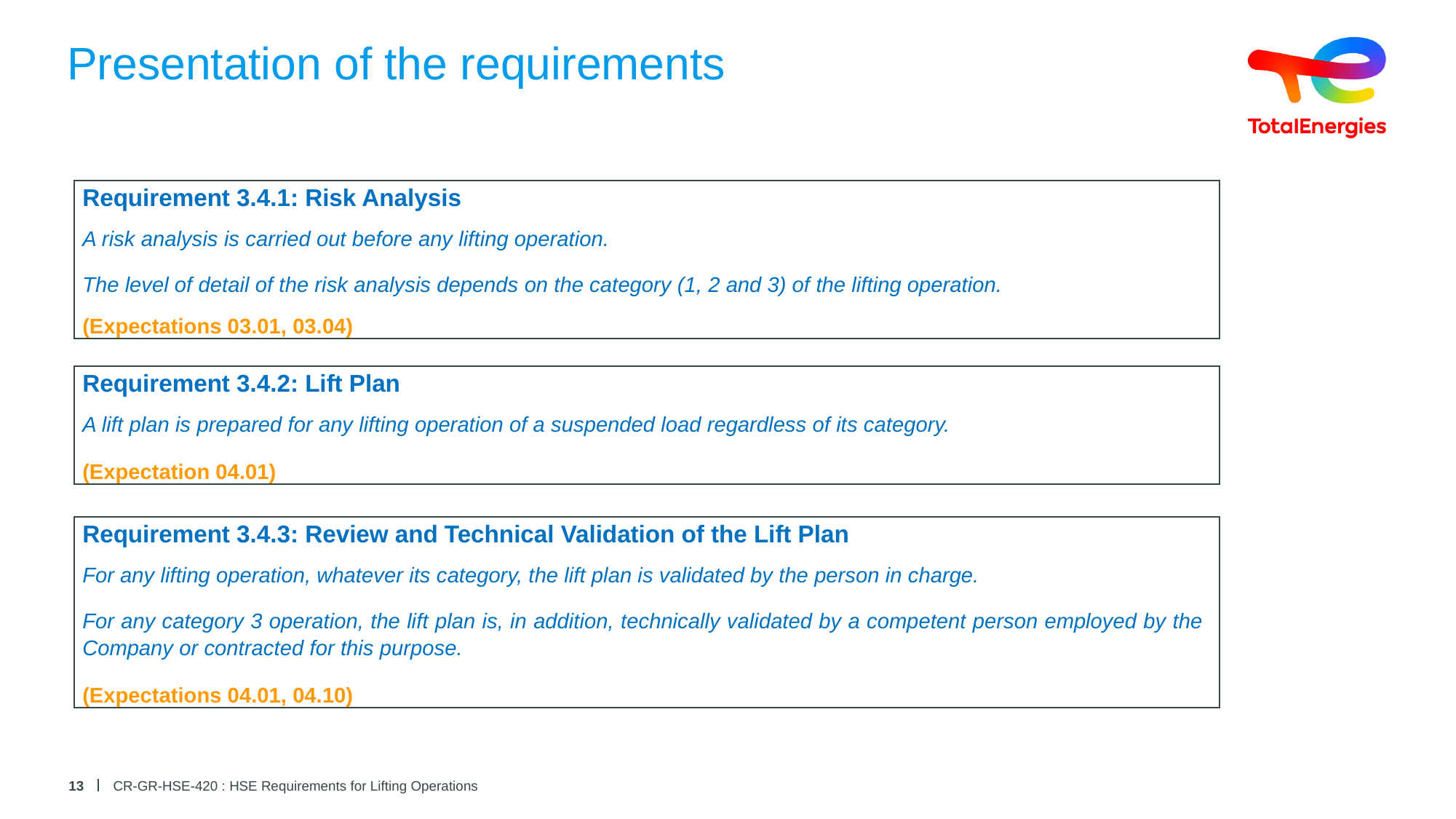

# Presentation of the requirements
| Requirement 3.4.1: Risk Analysis |
| --- |
| A risk analysis is carried out before any lifting operation. The level of detail of the risk analysis depends on the category (1, 2 and 3) of the lifting operation. |
| (Expectations 03.01, 03.04) |
| Requirement 3.4.2: Lift Plan |
| --- |
| A lift plan is prepared for any lifting operation of a suspended load regardless of its category. |
| (Expectation 04.01) |
| Requirement 3.4.3: Review and Technical Validation of the Lift Plan |
| --- |
| For any lifting operation, whatever its category, the lift plan is validated by the person in charge. For any category 3 operation, the lift plan is, in addition, technically validated by a competent person employed by the Company or contracted for this purpose. |
| (Expectations 04.01, 04.10) |
13
CR-GR-HSE-420 : HSE Requirements for Lifting Operations